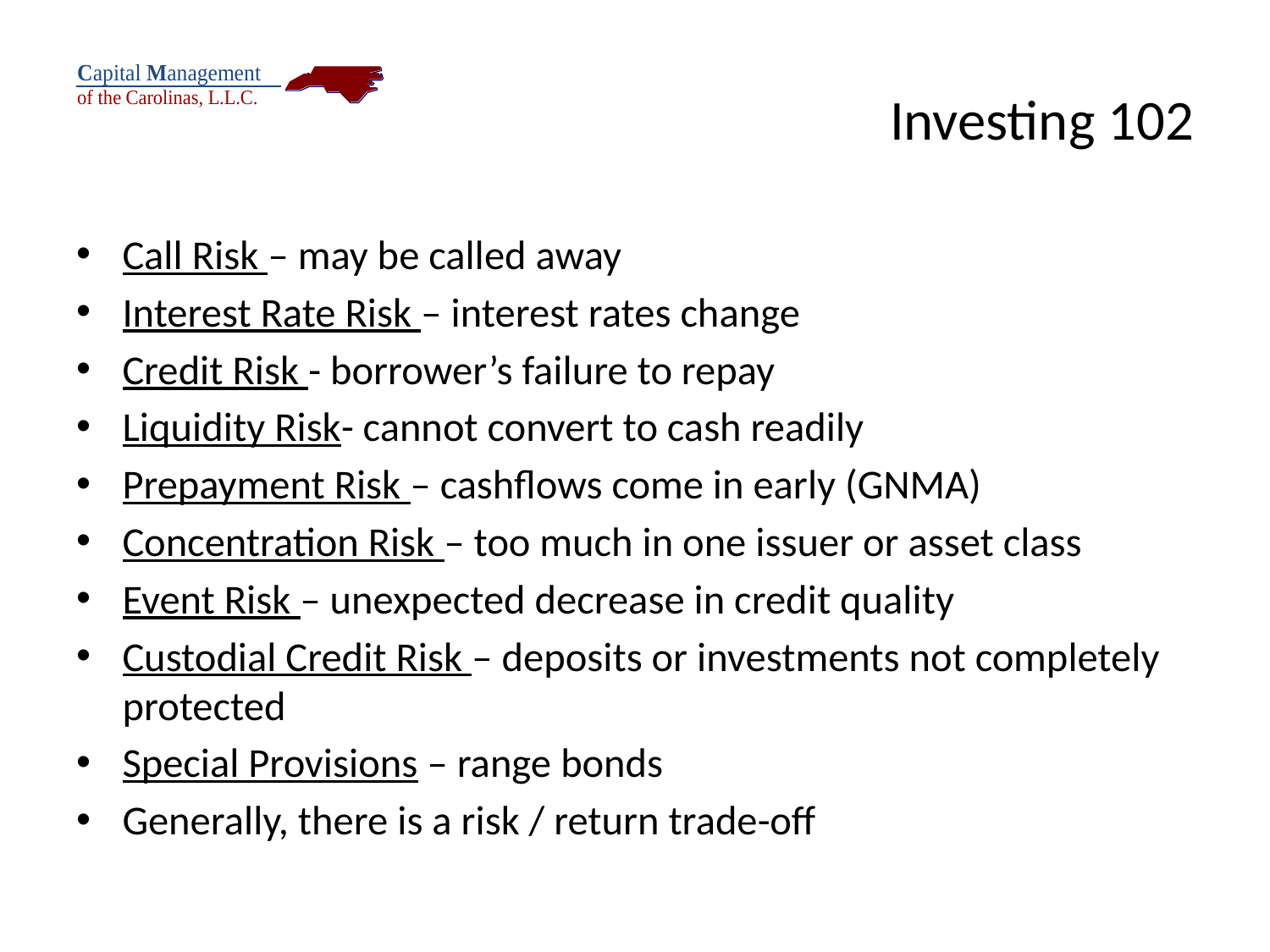

# Investing 102
Call Risk – may be called away
Interest Rate Risk – interest rates change
Credit Risk - borrower’s failure to repay
Liquidity Risk- cannot convert to cash readily
Prepayment Risk – cashflows come in early (GNMA)
Concentration Risk – too much in one issuer or asset class
Event Risk – unexpected decrease in credit quality
Custodial Credit Risk – deposits or investments not completely protected
Special Provisions – range bonds
Generally, there is a risk / return trade-off